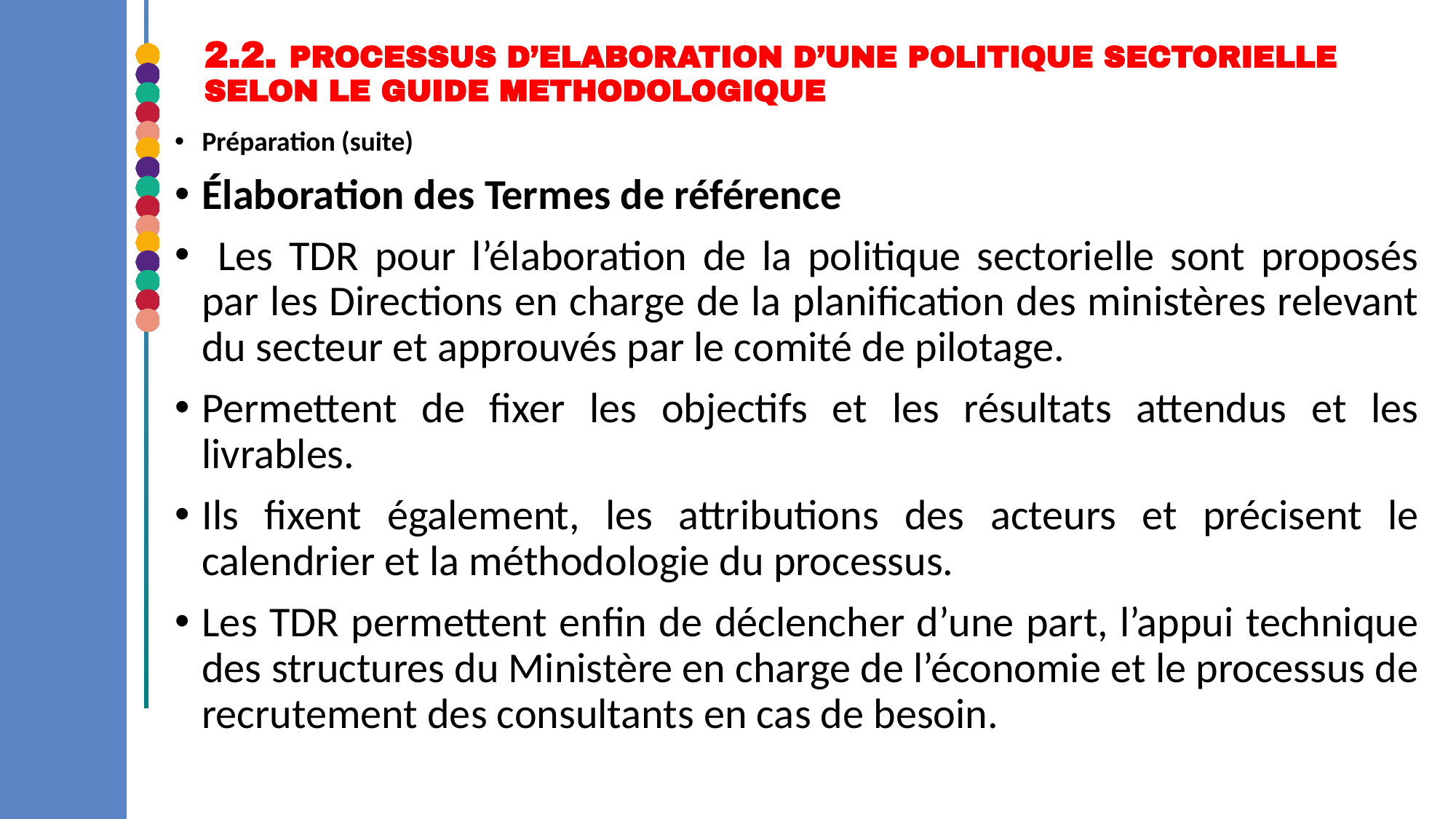

# 2.2. PROCESSUS D’ELABORATION D’UNE POLITIQUE SECTORIELLE SELON LE GUIDE METHODOLOGIQUE
Préparation (suite)
Élaboration des Termes de référence
 Les TDR pour l’élaboration de la politique sectorielle sont proposés par les Directions en charge de la planification des ministères relevant du secteur et approuvés par le comité de pilotage.
Permettent de fixer les objectifs et les résultats attendus et les livrables.
Ils fixent également, les attributions des acteurs et précisent le calendrier et la méthodologie du processus.
Les TDR permettent enfin de déclencher d’une part, l’appui technique des structures du Ministère en charge de l’économie et le processus de recrutement des consultants en cas de besoin.